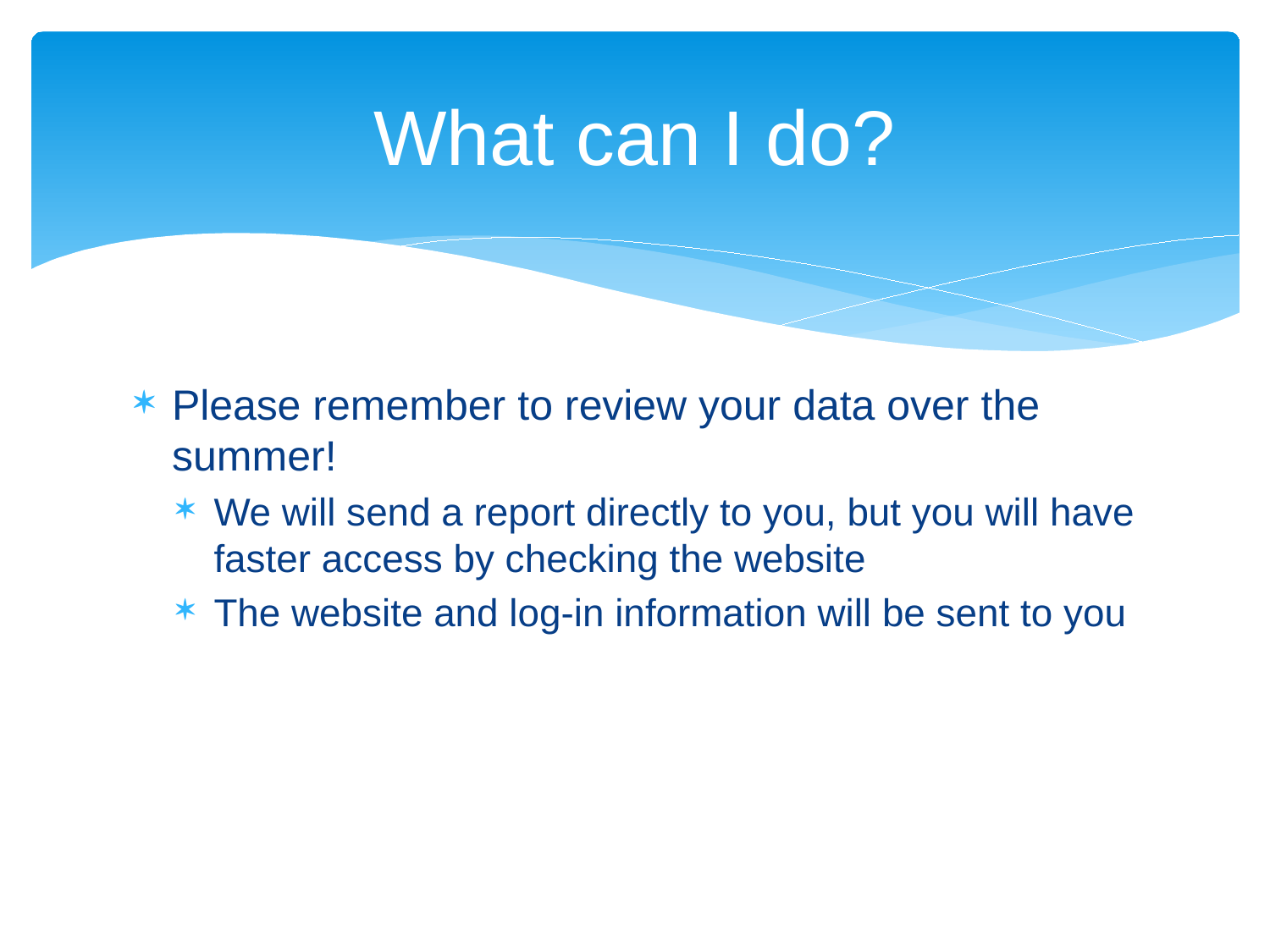

# What can I do?
Please remember to review your data over the summer!
We will send a report directly to you, but you will have faster access by checking the website
The website and log-in information will be sent to you